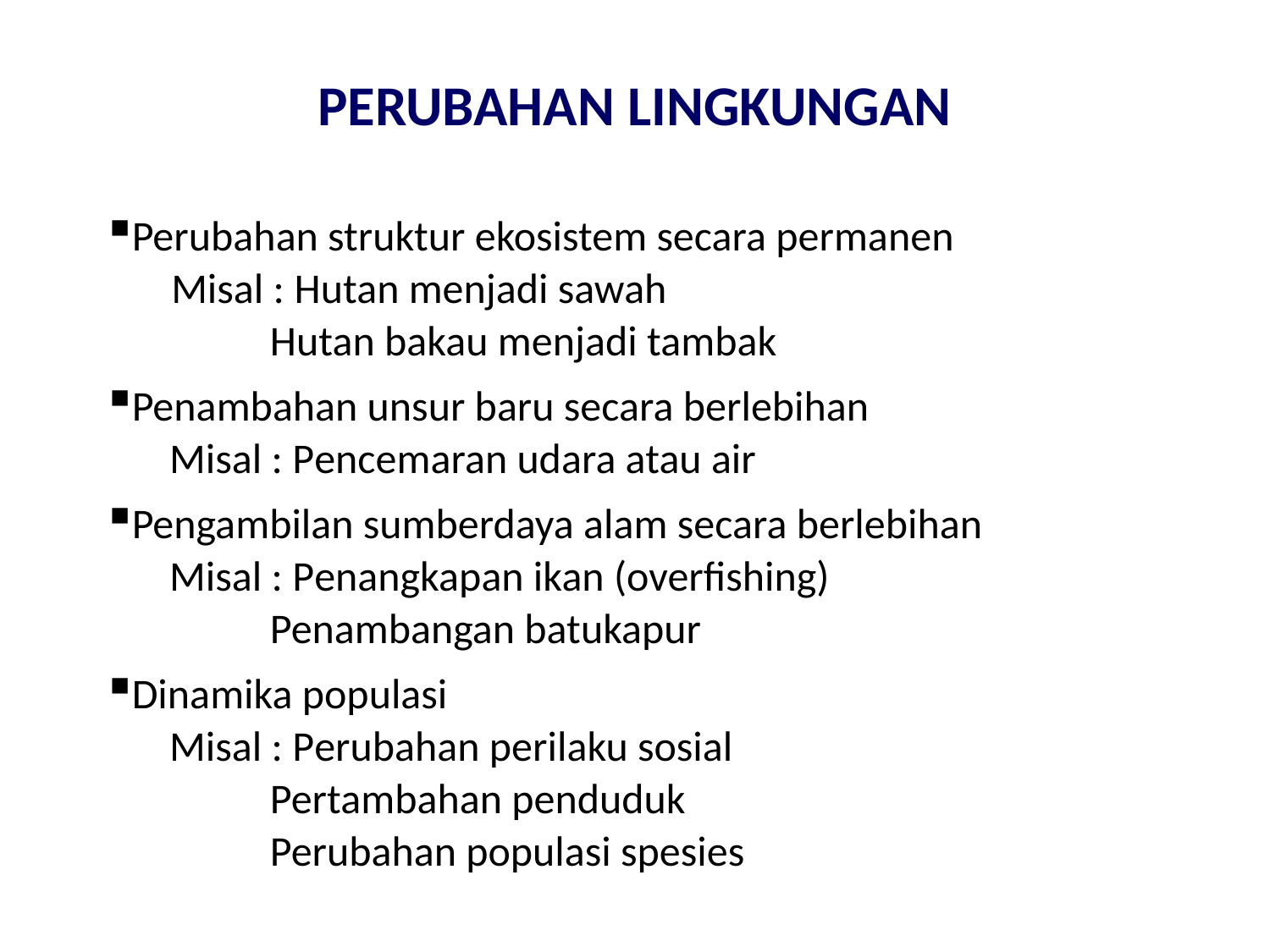

PERUBAHAN LINGKUNGAN
Perubahan struktur ekosistem secara permanen
Misal : Hutan menjadi sawah
Hutan bakau menjadi tambak
Penambahan unsur baru secara berlebihan
Misal : Pencemaran udara atau air
Pengambilan sumberdaya alam secara berlebihan
Misal : Penangkapan ikan (overfishing)
Penambangan batukapur
Dinamika populasi
Misal : Perubahan perilaku sosial
Pertambahan penduduk
Perubahan populasi spesies